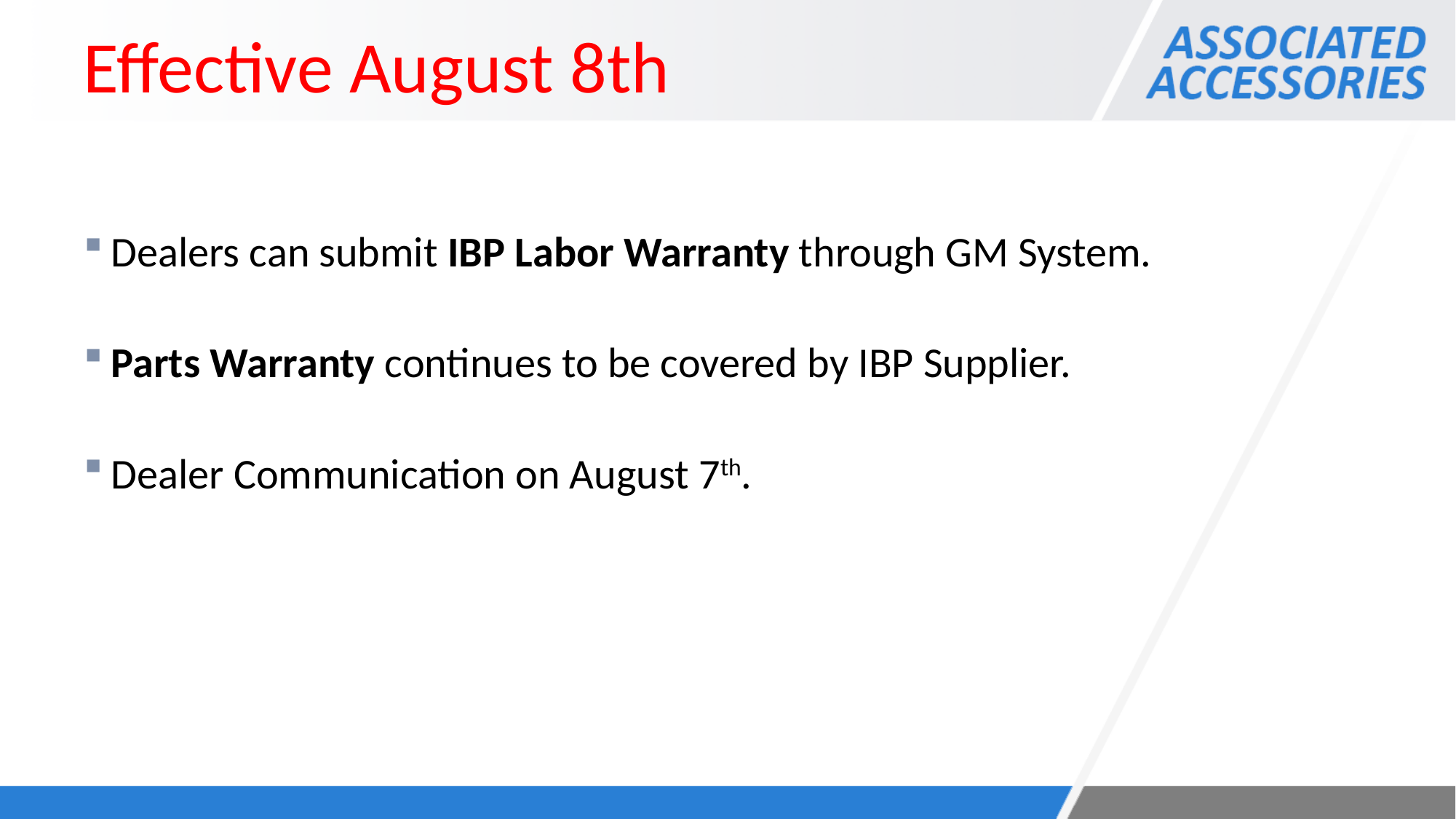

# Effective August 8th
Dealers can submit IBP Labor Warranty through GM System.
Parts Warranty continues to be covered by IBP Supplier.
Dealer Communication on August 7th.